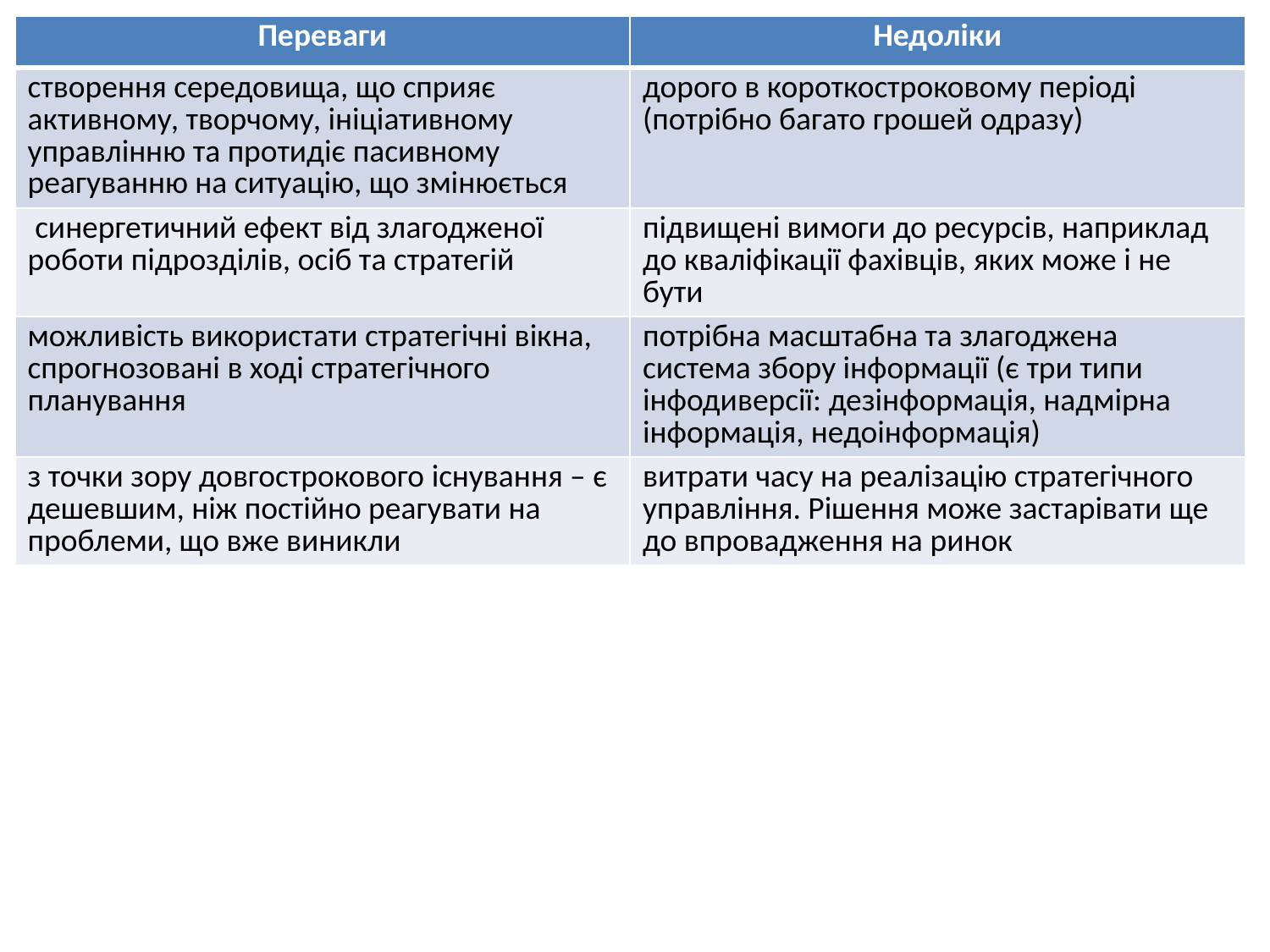

| Переваги | Недоліки |
| --- | --- |
| створення середовища, що сприяє активному, творчому, ініціативному управлінню та протидіє пасивному реагуванню на ситуацію, що змінюється | дорого в короткостроковому періоді (потрібно багато грошей одразу) |
| синергетичний ефект від злагодженої роботи підрозділів, осіб та стратегій | підвищені вимоги до ресурсів, наприклад до кваліфікації фахівців, яких може і не бути |
| можливість використати стратегічні вікна, спрогнозовані в ході стратегічного планування | потрібна масштабна та злагоджена система збору інформації (є три типи інфодиверсії: дезінформація, надмірна інформація, недоінформація) |
| з точки зору довгострокового існування – є дешевшим, ніж постійно реагувати на проблеми, що вже виникли | витрати часу на реалізацію стратегічного управління. Рішення може застарівати ще до впровадження на ринок |